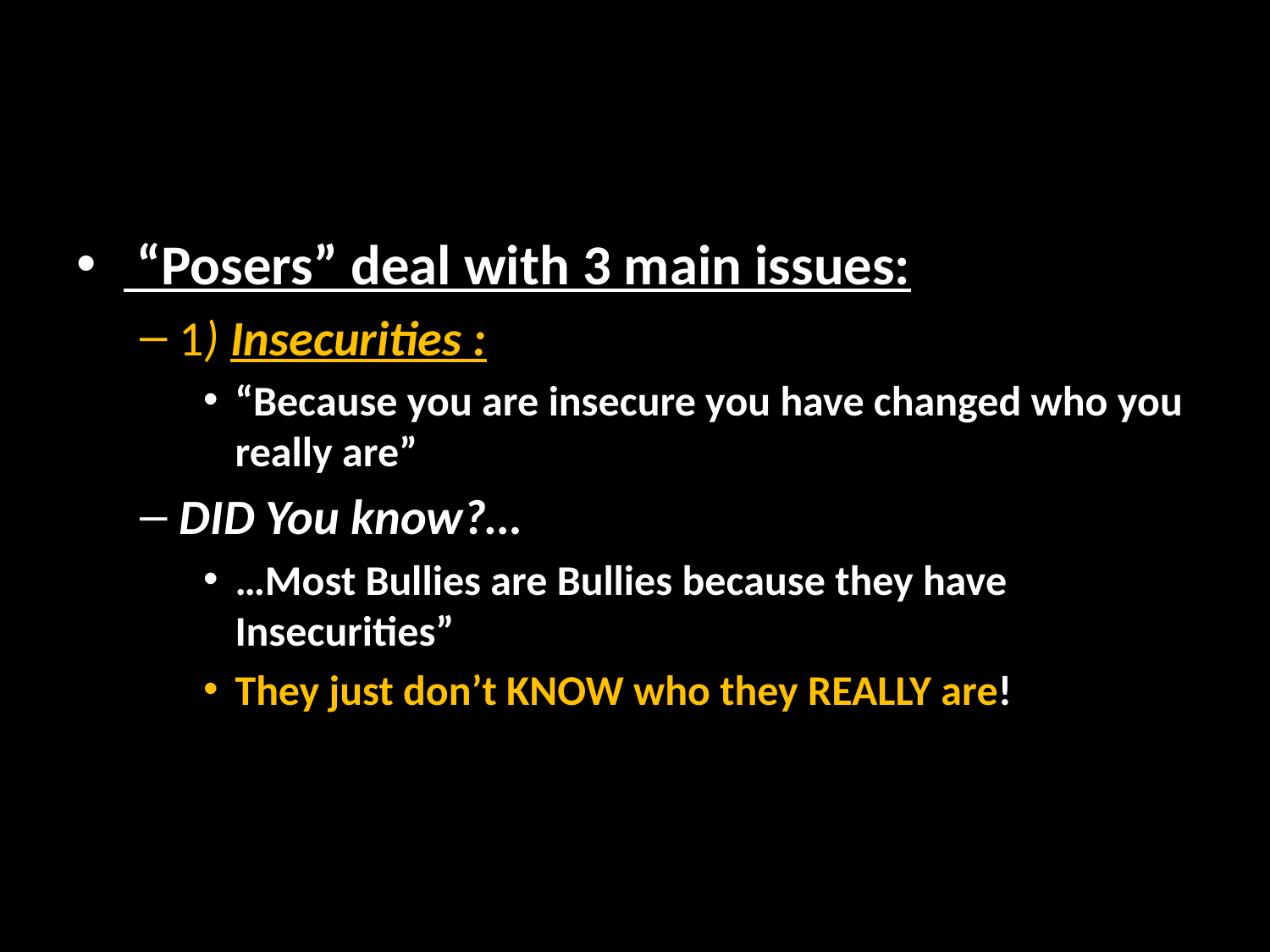

#
 “Posers” deal with 3 main issues:
1) Insecurities :
“Because you are insecure you have changed who you really are”
DID You know?…
…Most Bullies are Bullies because they have Insecurities”
They just don’t KNOW who they REALLY are!